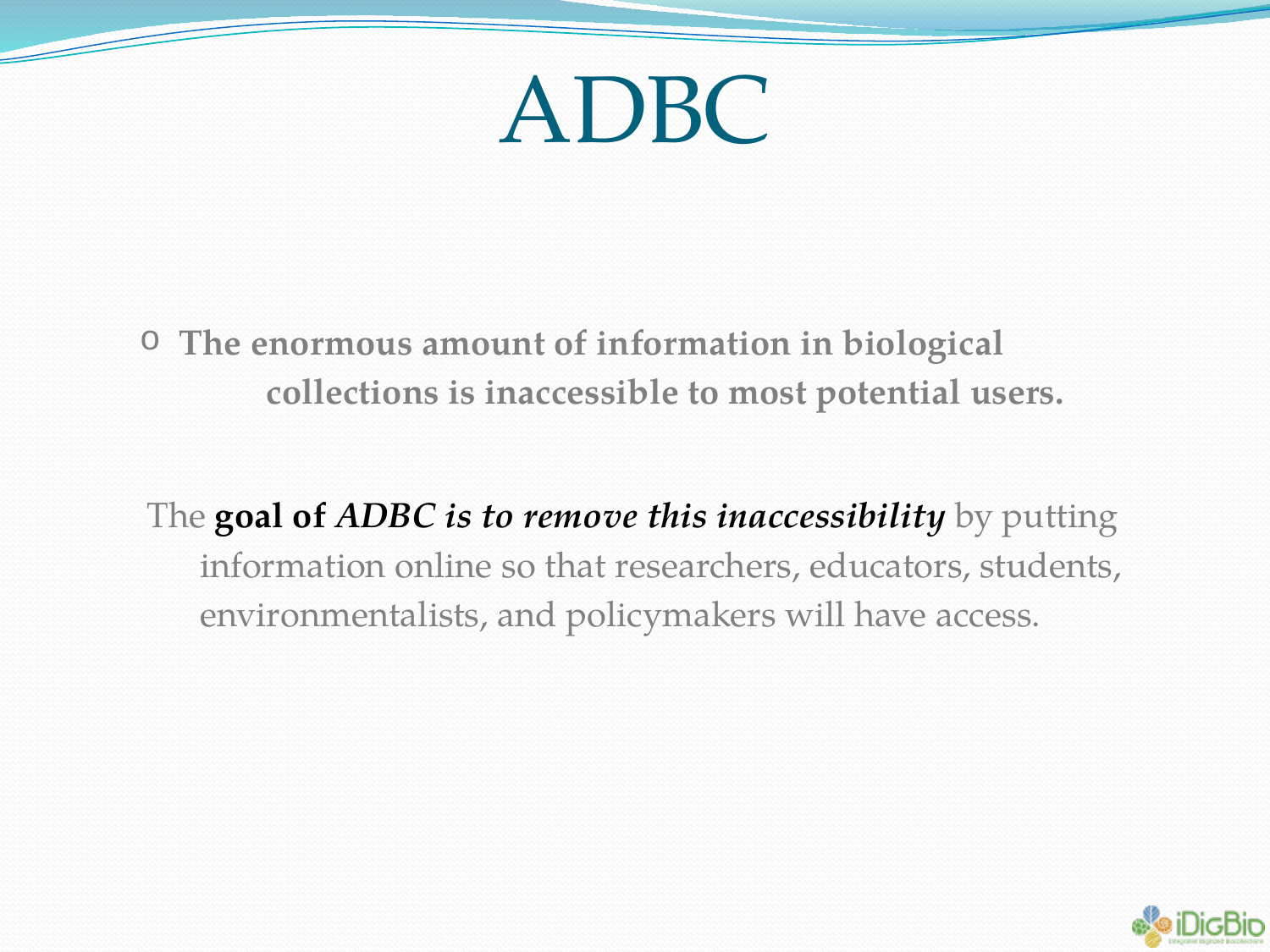

ADBC

The enormous amount of information in biological
	collections is inaccessible to most potential users.

        The goal of ADBC is to remove this inaccessibility by putting
              information online so that researchers, educators, students,
              environmentalists, and policymakers will have access.